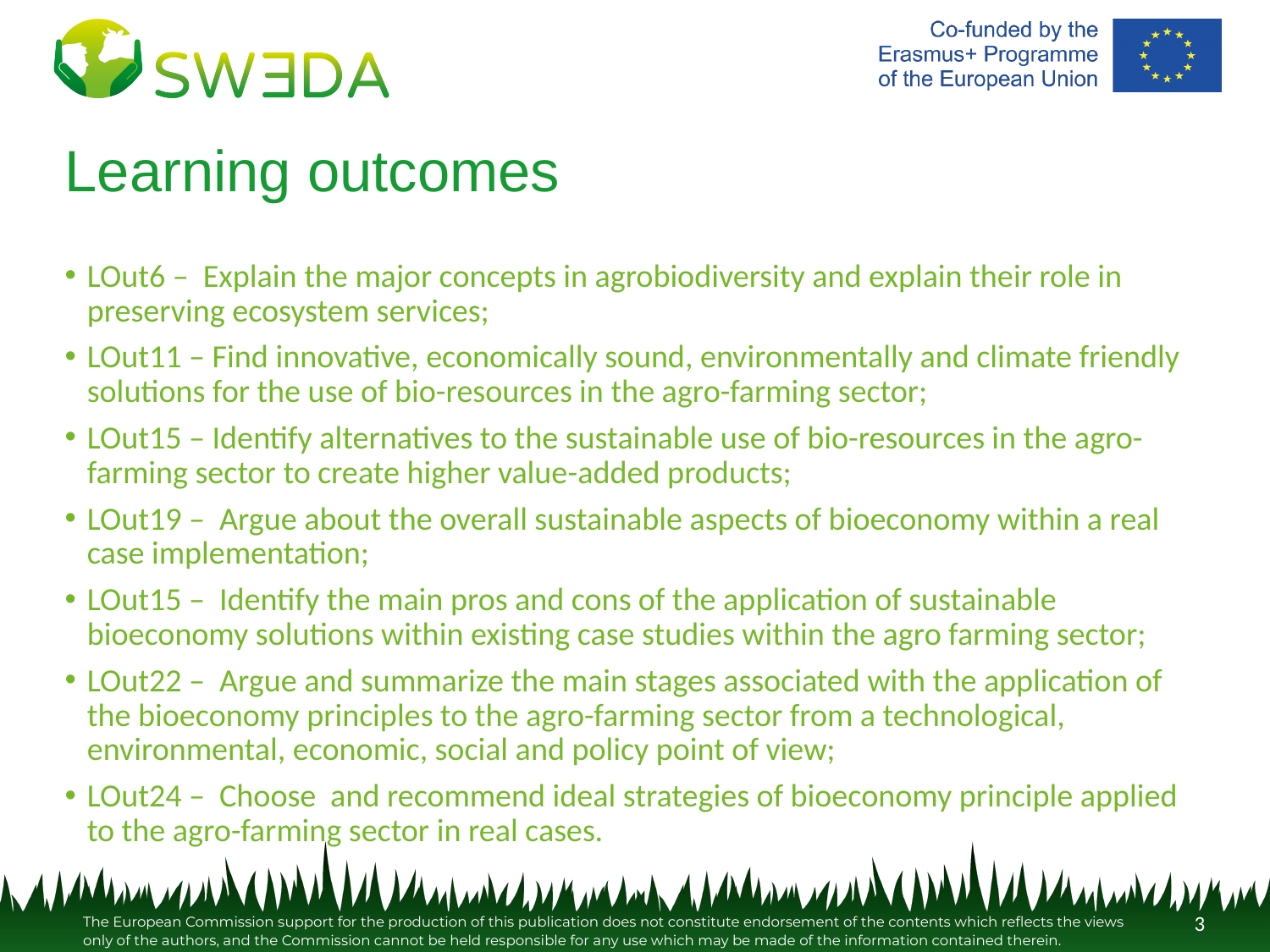

# Learning outcomes
LOut6 –  Explain the major concepts in agrobiodiversity and explain their role in preserving ecosystem services;
LOut11 – Find innovative, economically sound, environmentally and climate friendly solutions for the use of bio-resources in the agro-farming sector;
LOut15 – Identify alternatives to the sustainable use of bio-resources in the agro-farming sector to create higher value-added products;
LOut19 –  Argue about the overall sustainable aspects of bioeconomy within a real case implementation;
LOut15 –  Identify the main pros and cons of the application of sustainable bioeconomy solutions within existing case studies within the agro farming sector;
LOut22 –  Argue and summarize the main stages associated with the application of the bioeconomy principles to the agro-farming sector from a technological, environmental, economic, social and policy point of view;
LOut24 –  Choose  and recommend ideal strategies of bioeconomy principle applied to the agro-farming sector in real cases.
3